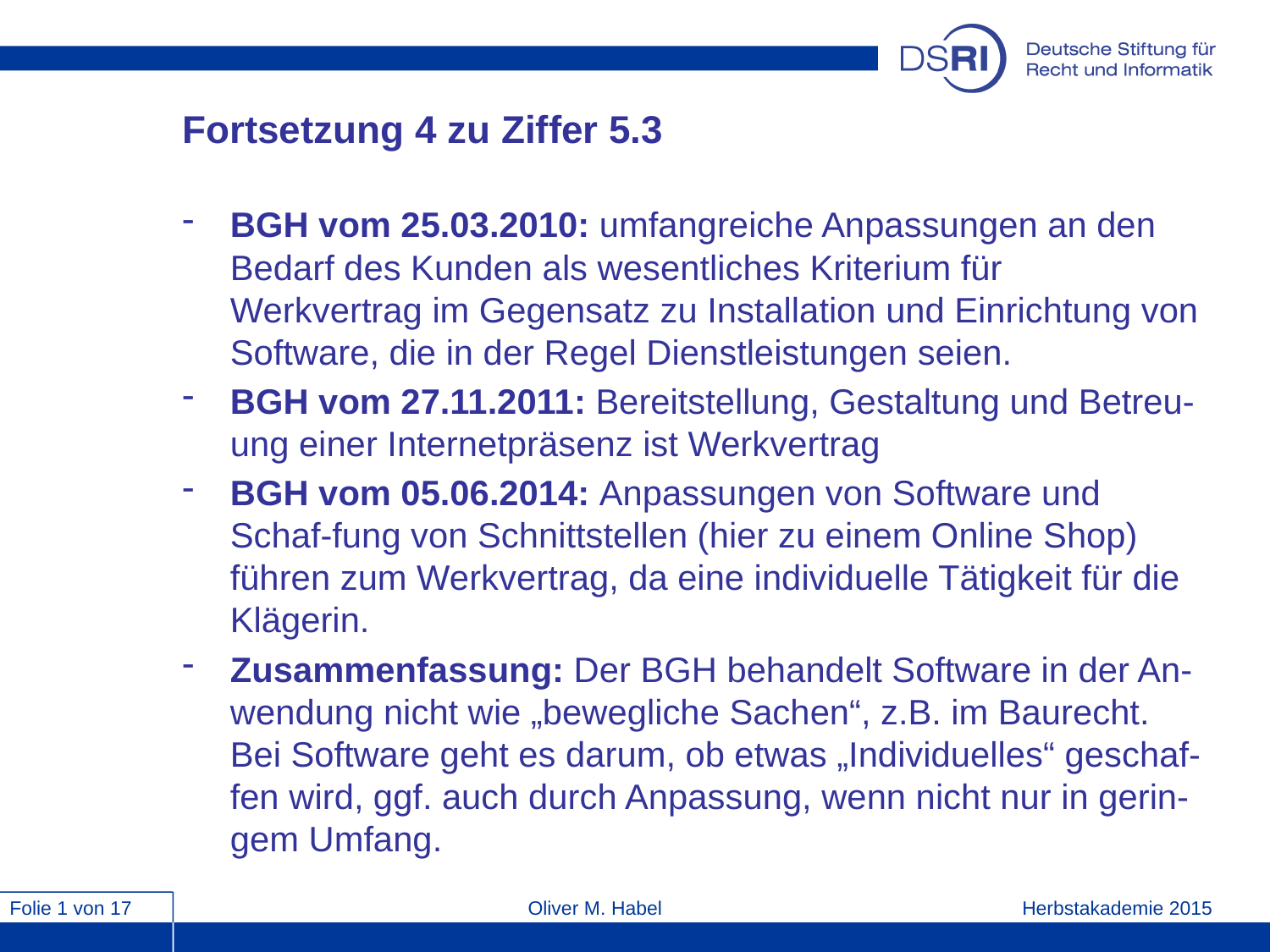

# Fortsetzung 4 zu Ziffer 5.3
BGH vom 25.03.2010: umfangreiche Anpassungen an den Bedarf des Kunden als wesentliches Kriterium für Werkvertrag im Gegensatz zu Installation und Einrichtung von Software, die in der Regel Dienstleistungen seien.
BGH vom 27.11.2011: Bereitstellung, Gestaltung und Betreu-ung einer Internetpräsenz ist Werkvertrag
BGH vom 05.06.2014: Anpassungen von Software und Schaf-fung von Schnittstellen (hier zu einem Online Shop) führen zum Werkvertrag, da eine individuelle Tätigkeit für die Klägerin.
Zusammenfassung: Der BGH behandelt Software in der An-wendung nicht wie „bewegliche Sachen“, z.B. im Baurecht. Bei Software geht es darum, ob etwas „Individuelles“ geschaf-fen wird, ggf. auch durch Anpassung, wenn nicht nur in gerin-gem Umfang.